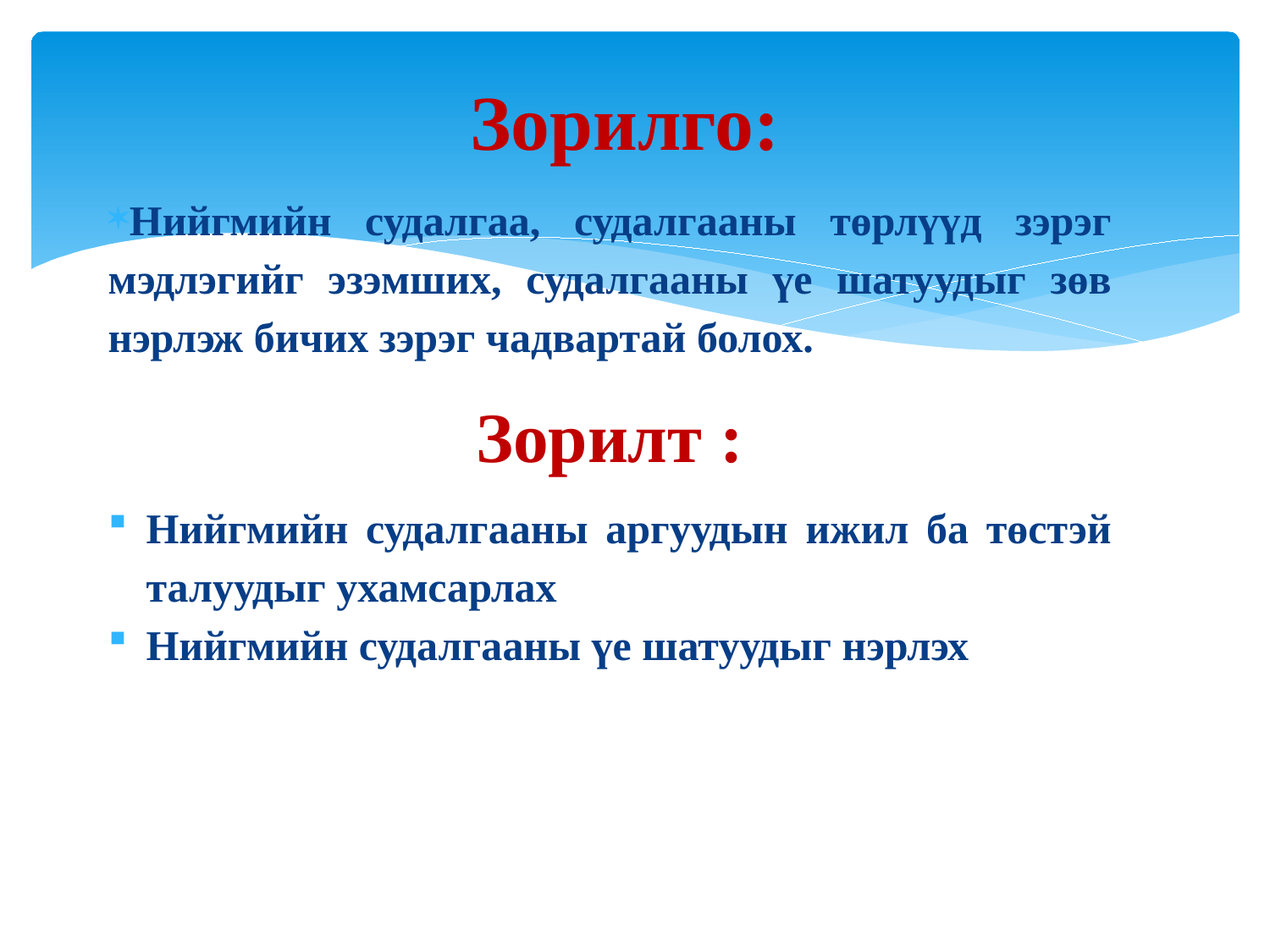

# Зорилго:
Нийгмийн судалгаа, судалгааны төрлүүд зэрэг мэдлэгийг эзэмших, судалгааны үе шатуудыг зөв нэрлэж бичих зэрэг чадвартай болох.
Зорилт :
Нийгмийн судалгааны аргуудын ижил ба төстэй талуудыг ухамсарлах
Нийгмийн судалгааны үе шатуудыг нэрлэх